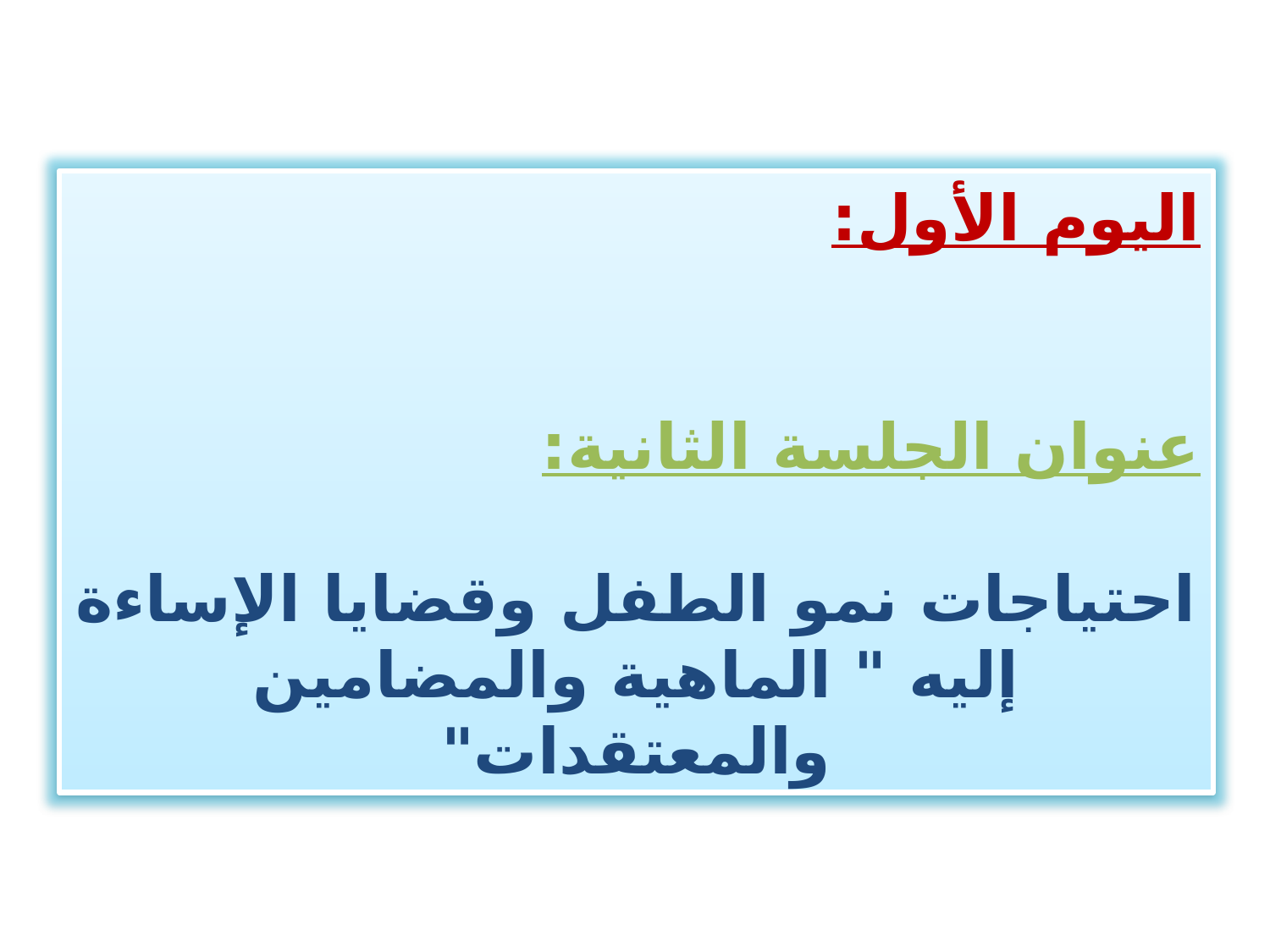

اليوم الأول:

عنوان الجلسة الثانية:

احتياجات نمو الطفل وقضايا الإساءة إليه " الماهية والمضامين والمعتقدات"